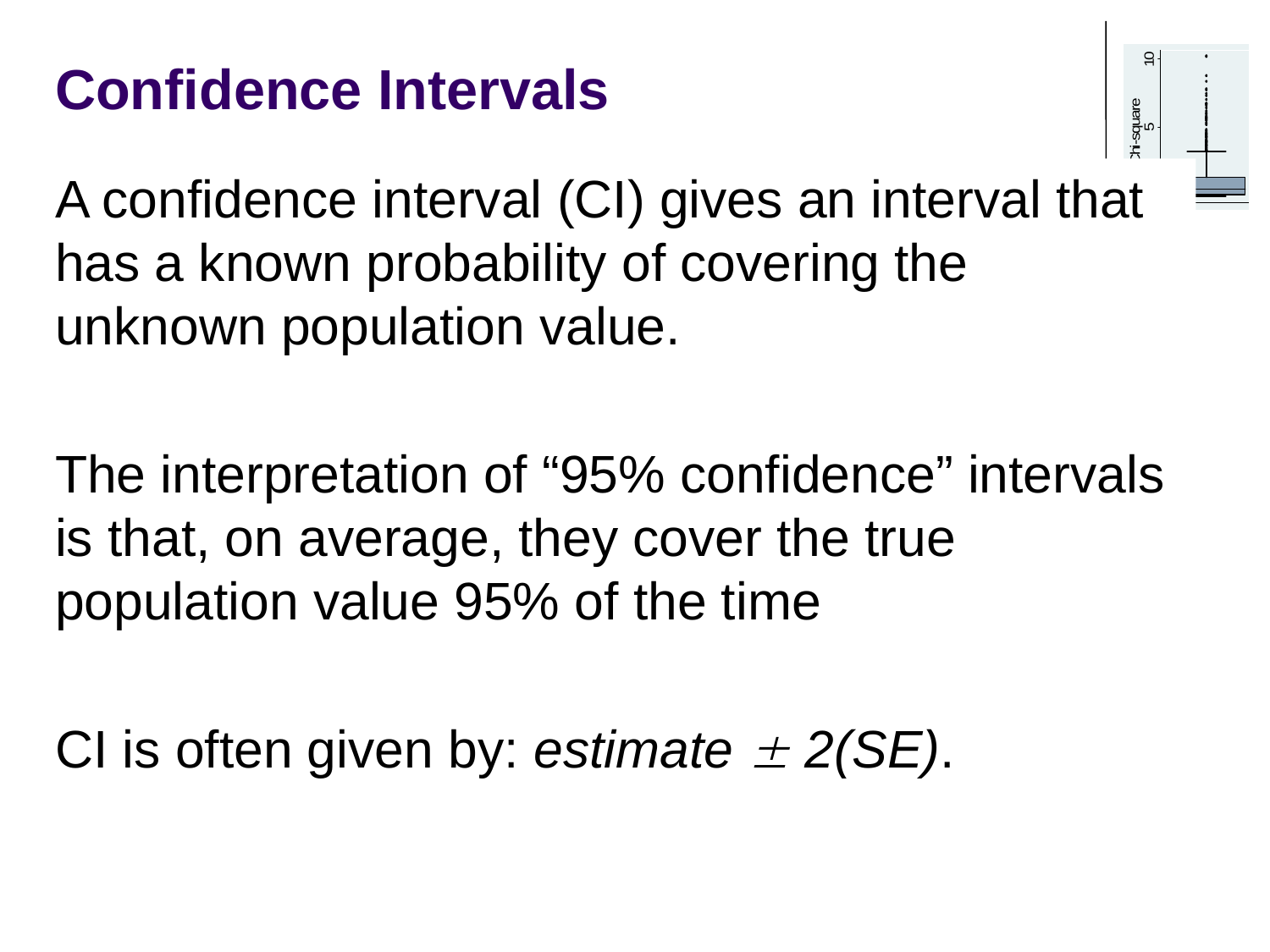

# Confidence Intervals
A confidence interval (CI) gives an interval that has a known probability of covering the unknown population value.

The interpretation of “95% confidence” intervals is that, on average, they cover the true population value 95% of the time

CI is often given by: estimate ± 2(SE).